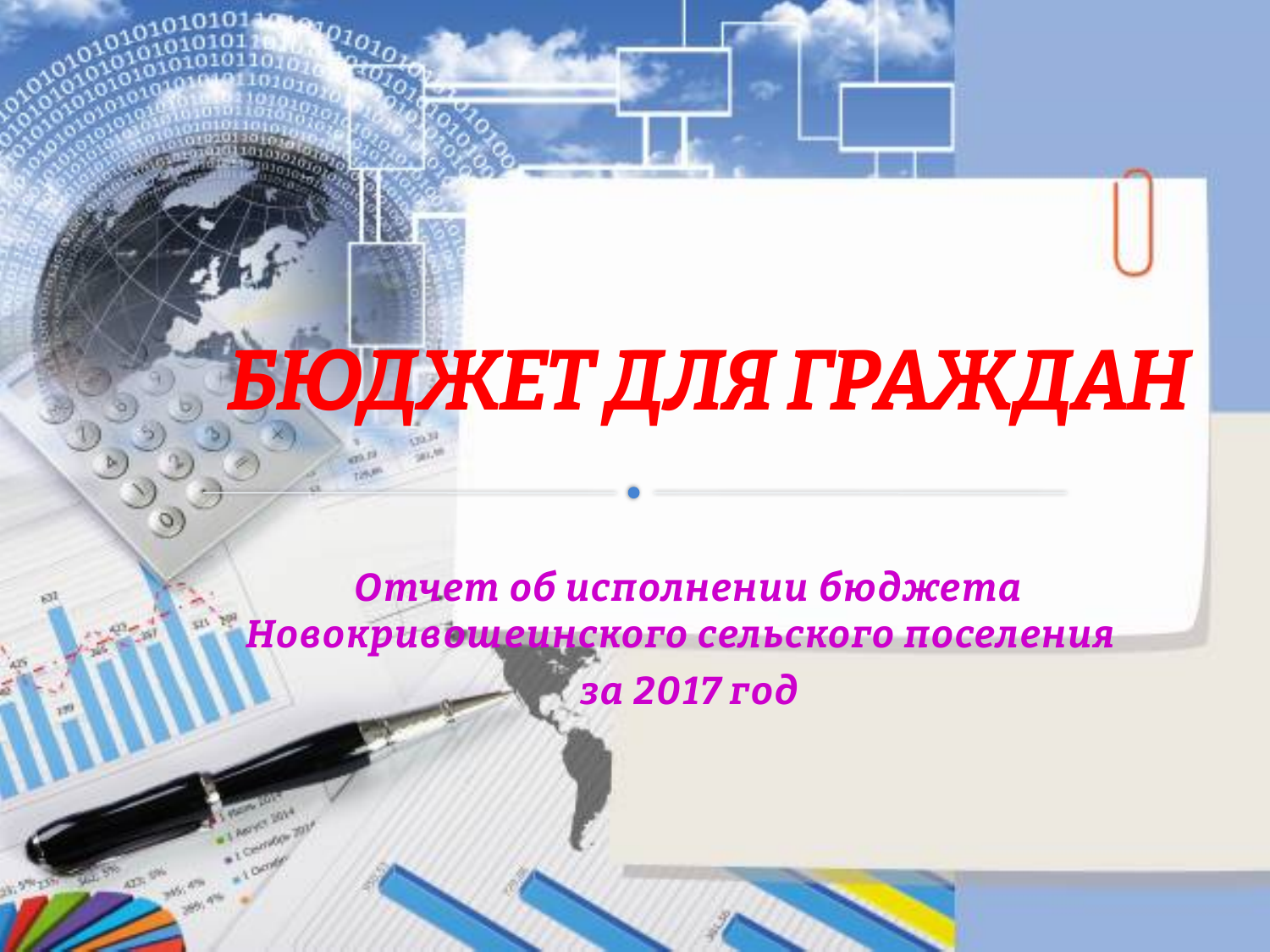

# БЮДЖЕТ ДЛЯ ГРАЖДАН
Отчет об исполнении бюджета Новокривошеинского сельского поселения
за 2017 год